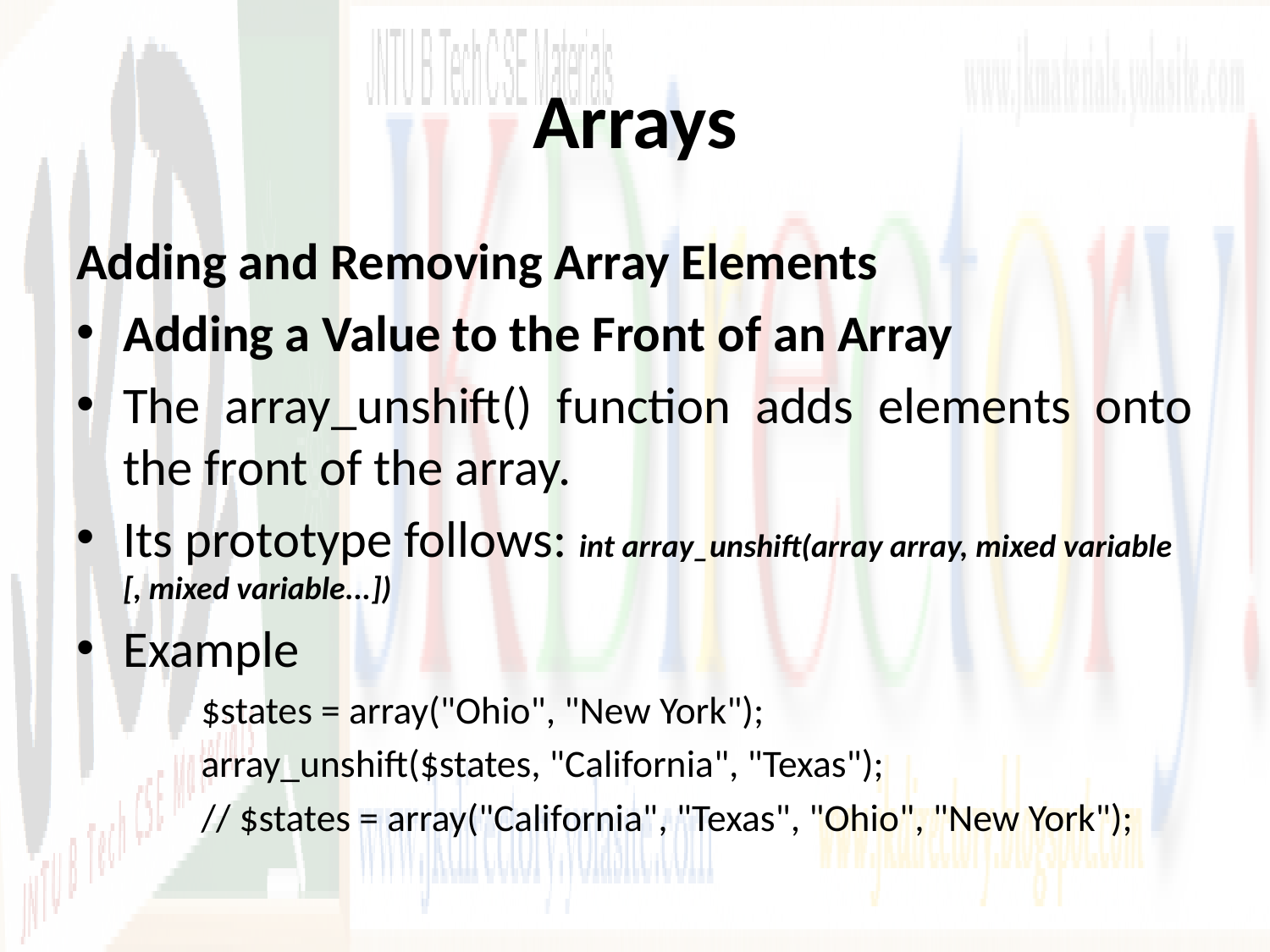

# Arrays
Adding and Removing Array Elements
Adding a Value to the Front of an Array
The array_unshift() function adds elements onto the front of the array.
Its prototype follows: int array_unshift(array array, mixed variable [, mixed variable...])
Example
$states = array("Ohio", "New York");
array_unshift($states, "California", "Texas");
// $states = array("California", "Texas", "Ohio", "New York");